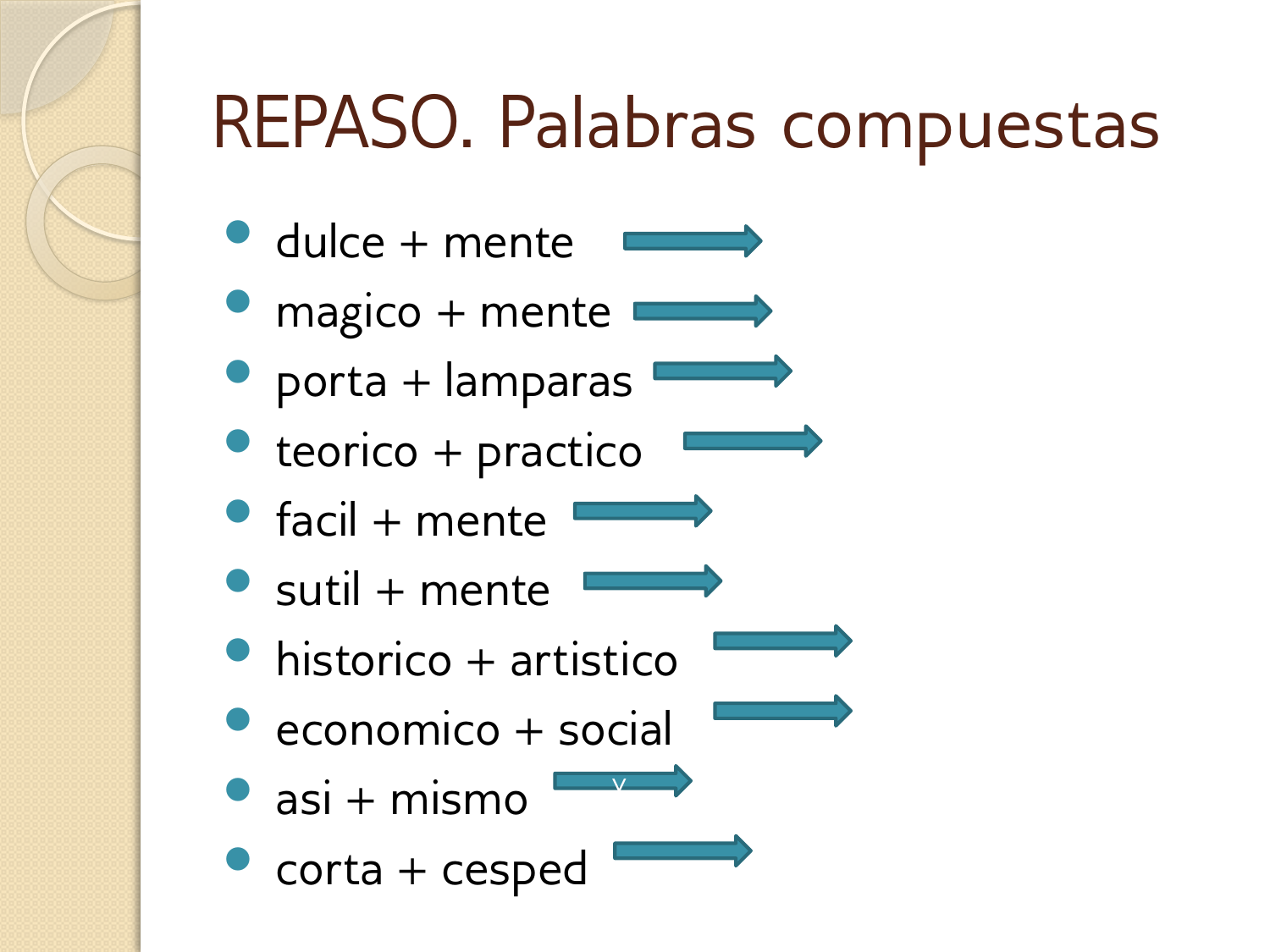

# REPASO. Palabras compuestas
 dulce + mente
 magico + mente
 porta + lamparas
 teorico + practico
 facil + mente
 sutil + mente
 historico + artistico
 economico + social
 asi + mismo
 corta + cesped

v